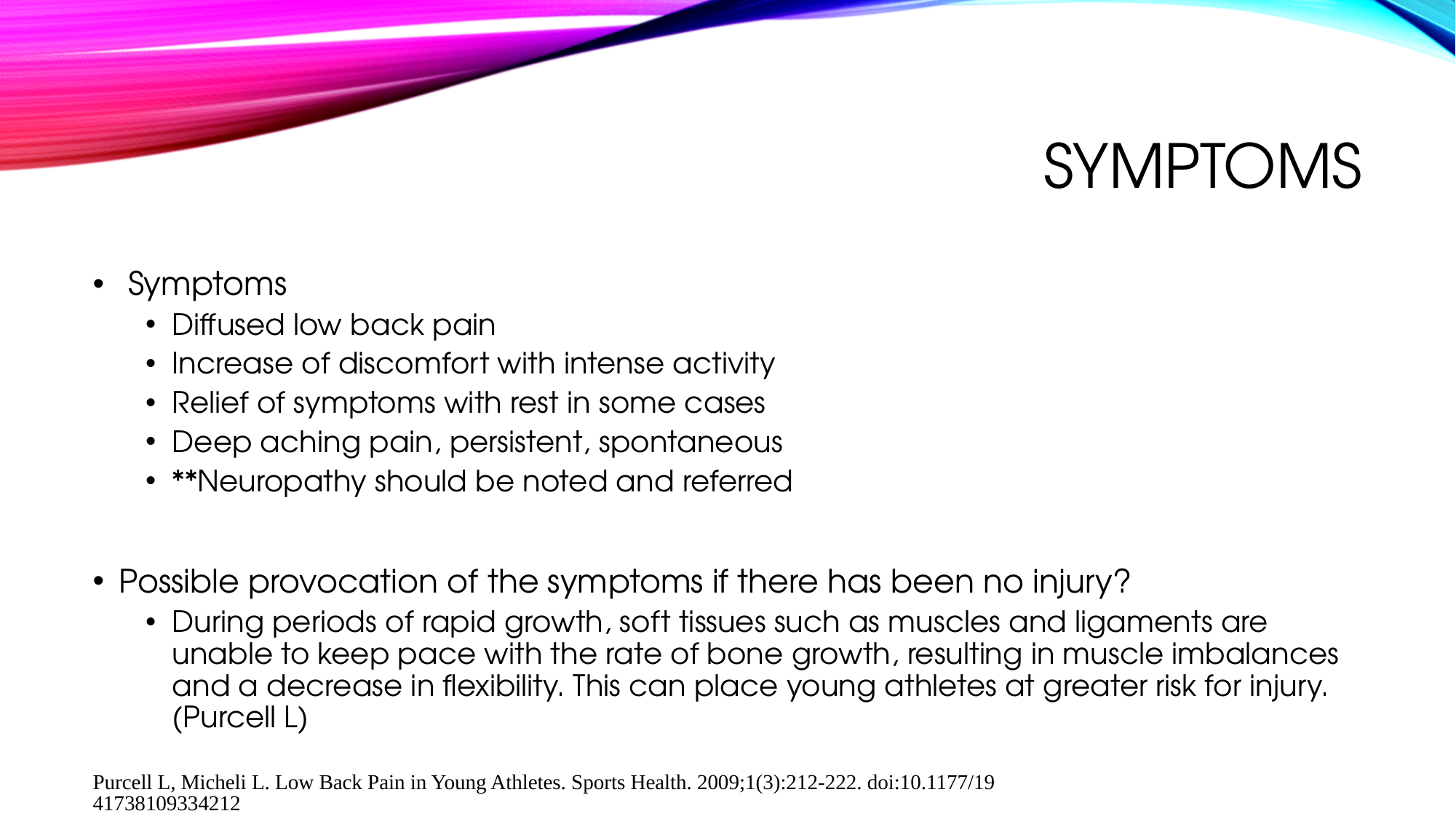

# Symptoms
 Symptoms
Diffused low back pain
Increase of discomfort with intense activity
Relief of symptoms with rest in some cases
Deep aching pain, persistent, spontaneous
**Neuropathy should be noted and referred

Possible provocation of the symptoms if there has been no injury?
During periods of rapid growth, soft tissues such as muscles and ligaments are unable to keep pace with the rate of bone growth, resulting in muscle imbalances and a decrease in flexibility. This can place young athletes at greater risk for injury.(Purcell L)

Purcell L, Micheli L. Low Back Pain in Young Athletes. Sports Health. 2009;1(3):212-222. doi:10.1177/1941738109334212